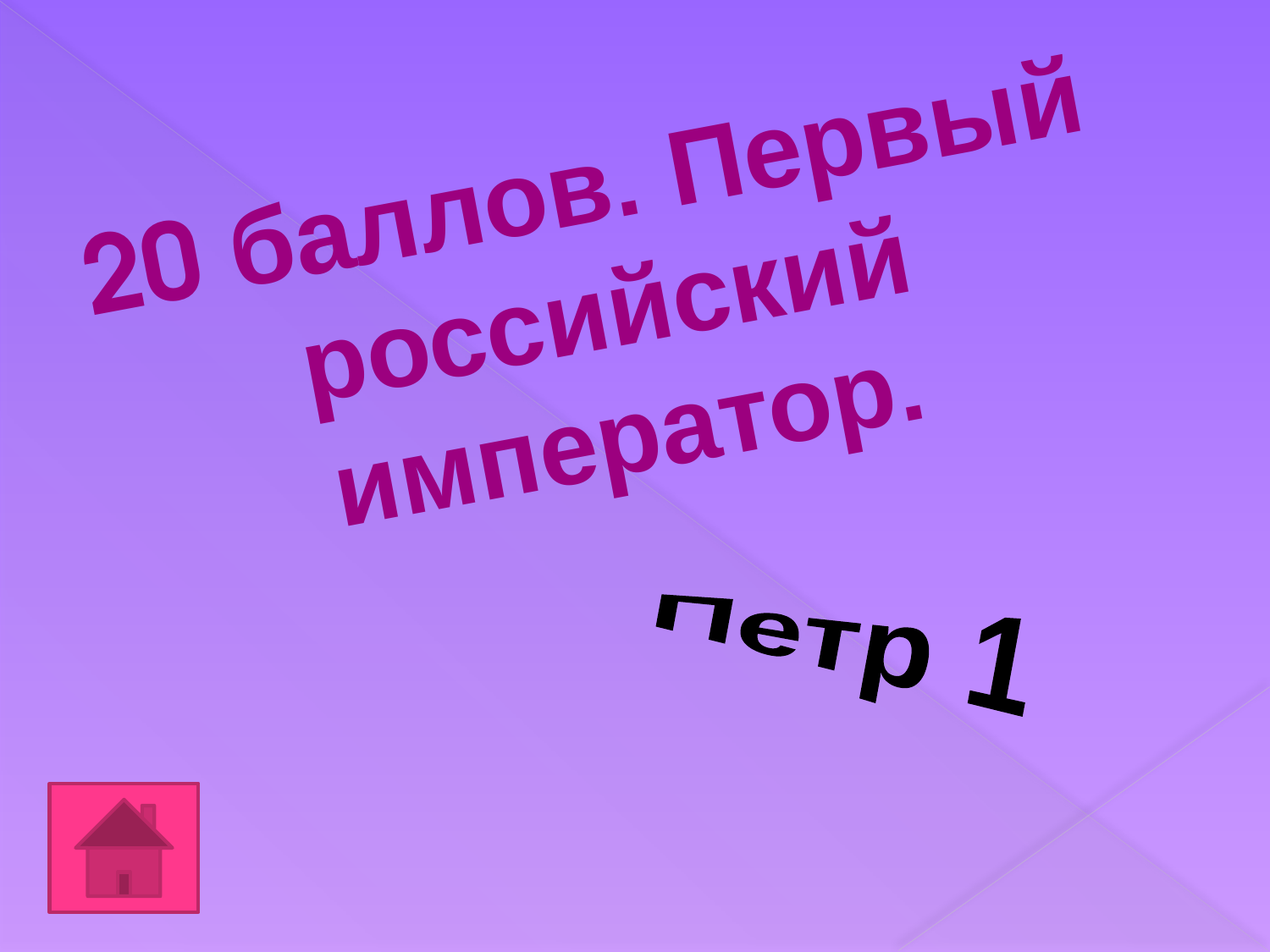

20 баллов. Первый российский император.
Петр 1